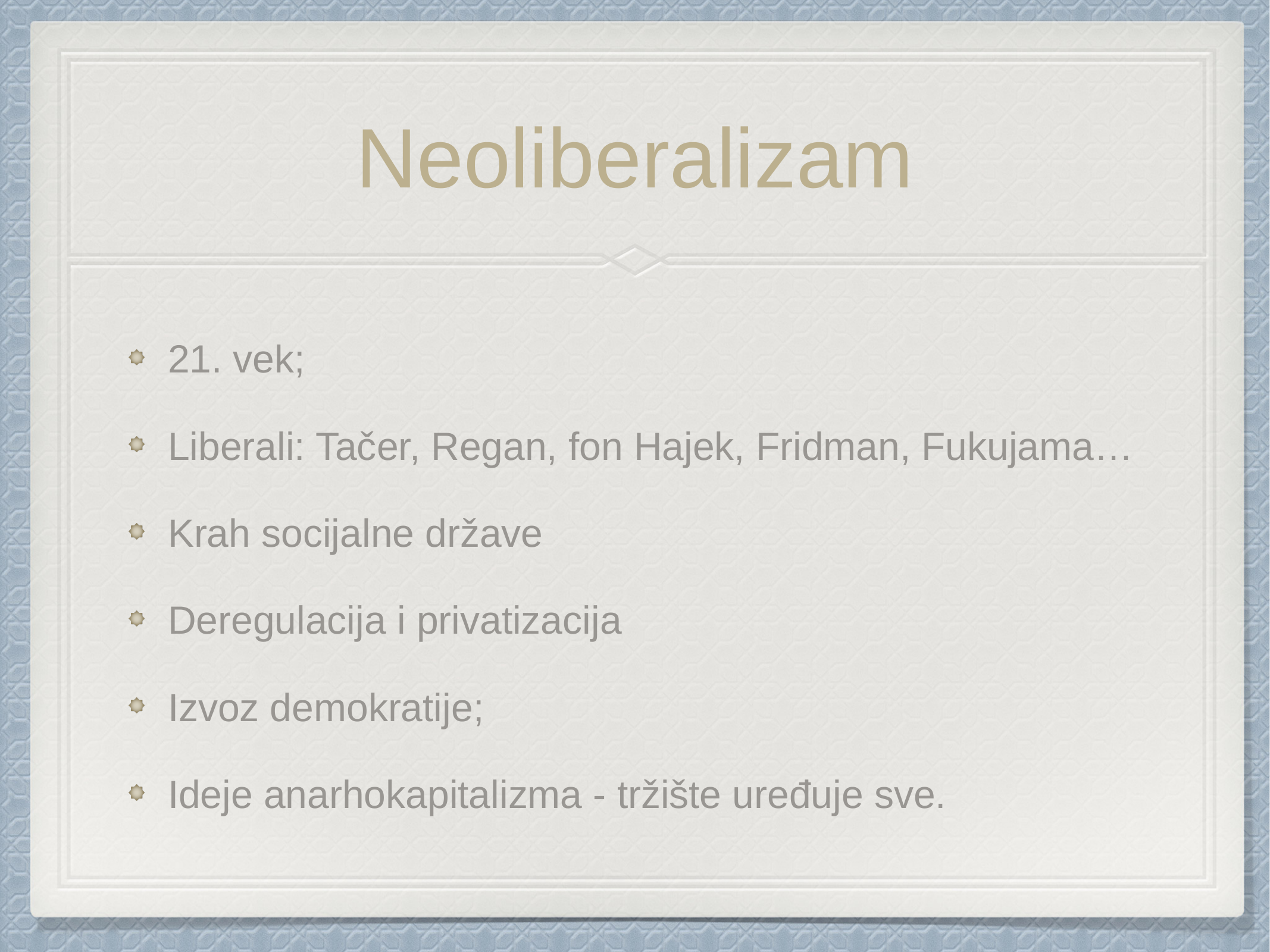

# Neoliberalizam
21. vek;
Liberali: Tačer, Regan, fon Hajek, Fridman, Fukujama…
Krah socijalne države
Deregulacija i privatizacija
Izvoz demokratije;
Ideje anarhokapitalizma - tržište uređuje sve.